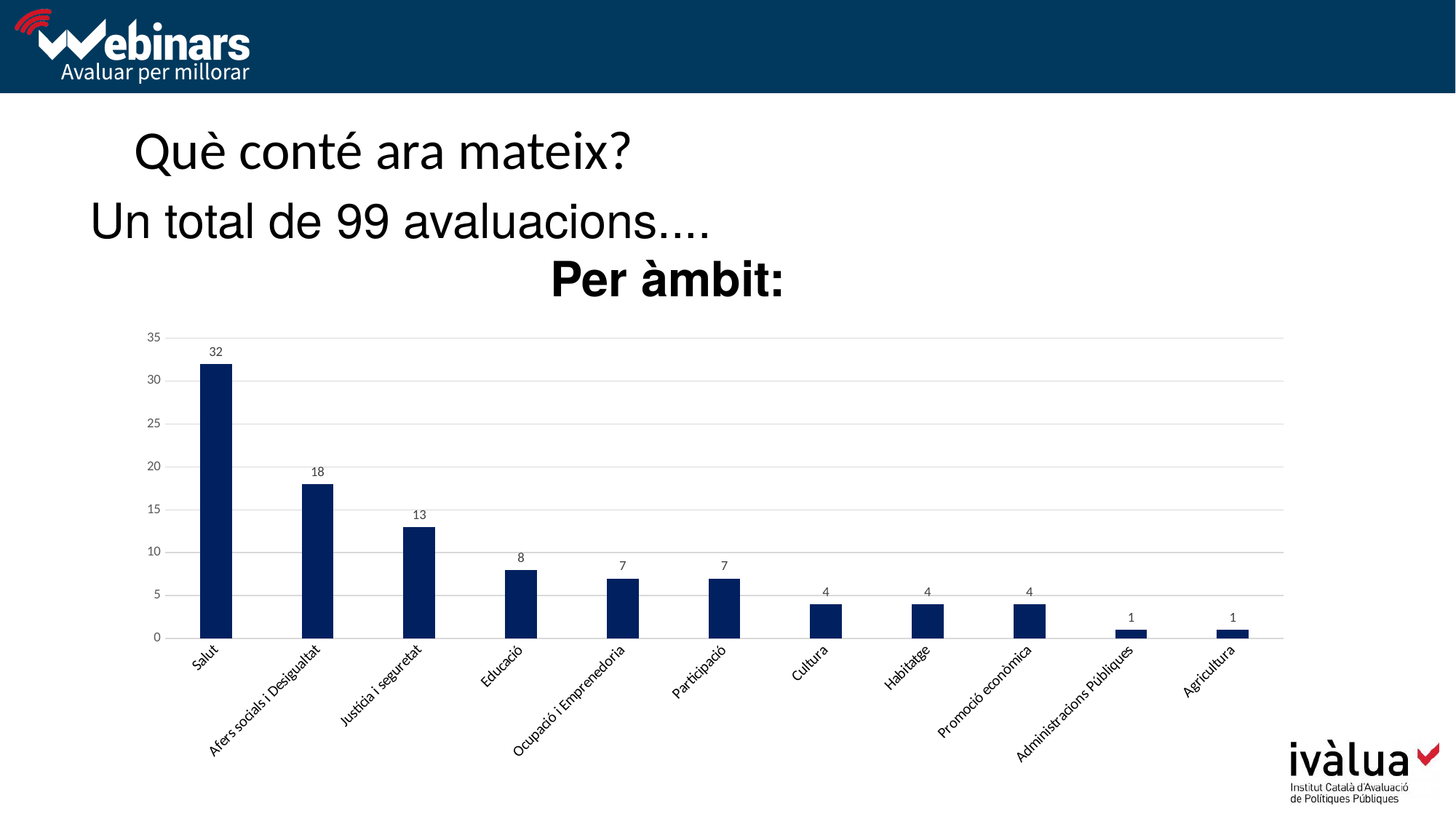

Què conté ara mateix?

Un total de 99 avaluacions....
Per àmbit:

### Chart

| Category | Recompte de Ambit_intervencio |
|---|---|
| Salut | 32.0 |
| Afers socials i Desigualtat | 18.0 |
| Justícia i seguretat | 13.0 |
| Educació | 8.0 |
| Ocupació i Emprenedoria | 7.0 |
| Participació | 7.0 |
| Cultura | 4.0 |
| Habitatge | 4.0 |
| Promoció econòmica | 4.0 |
| Administracions Públiques | 1.0 |
| Agricultura | 1.0 |